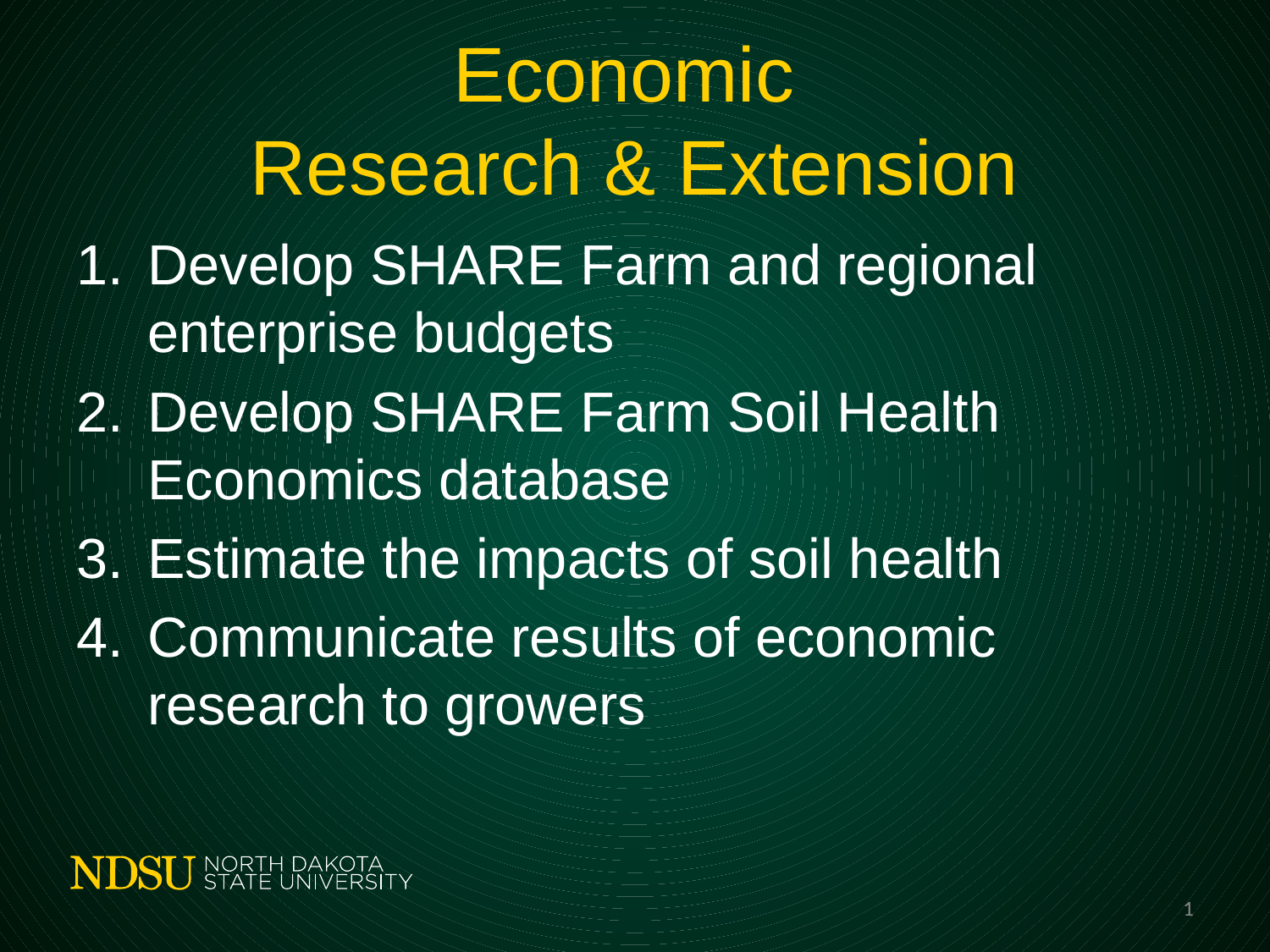

# Economic Research & Extension
Develop SHARE Farm and regional enterprise budgets
Develop SHARE Farm Soil Health Economics database
Estimate the impacts of soil health
Communicate results of economic research to growers

1